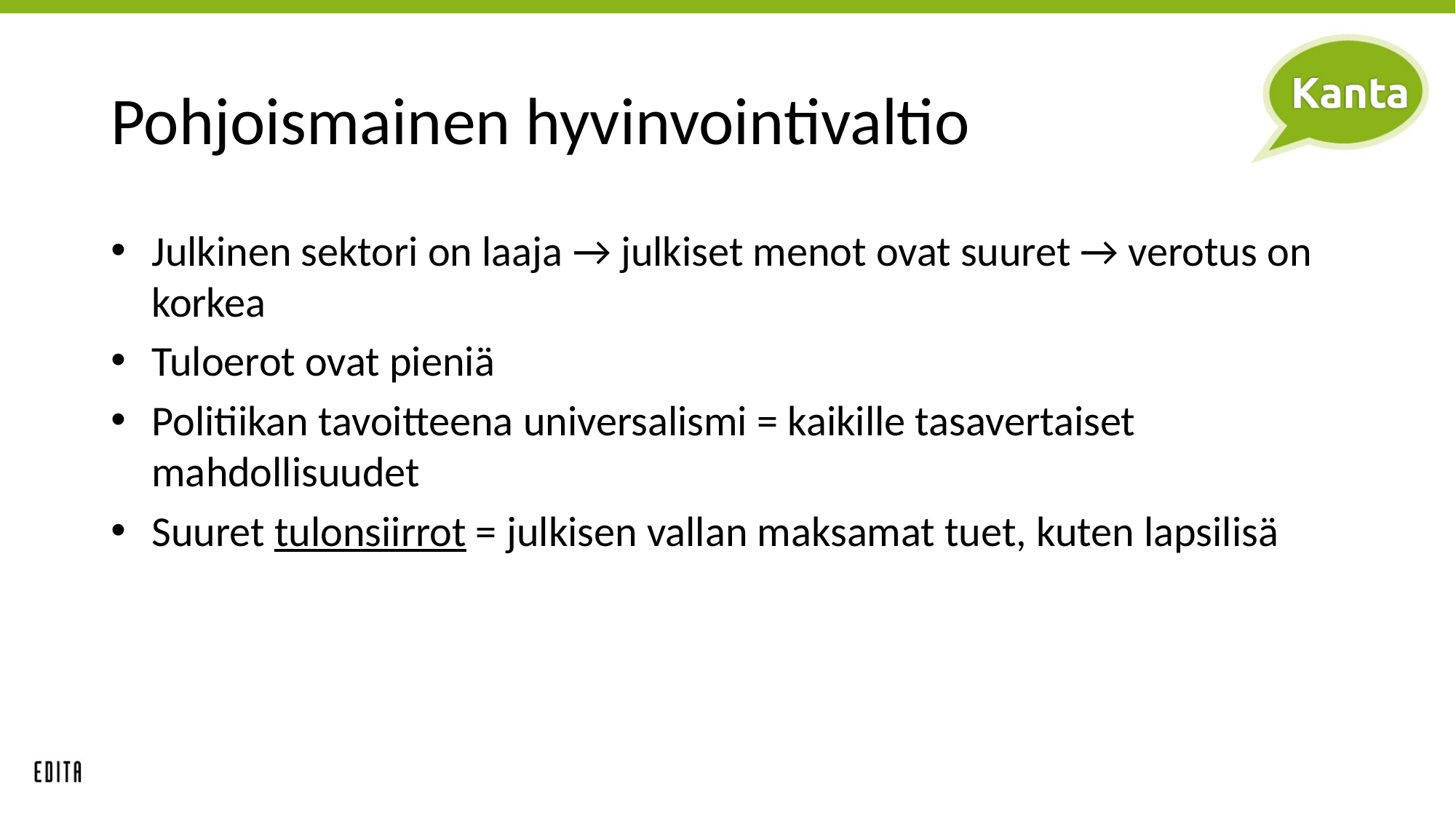

# Pohjoismainen hyvinvointivaltio
Julkinen sektori on laaja → julkiset menot ovat suuret → verotus on korkea
Tuloerot ovat pieniä
Politiikan tavoitteena universalismi = kaikille tasavertaiset mahdollisuudet
Suuret tulonsiirrot = julkisen vallan maksamat tuet, kuten lapsilisä